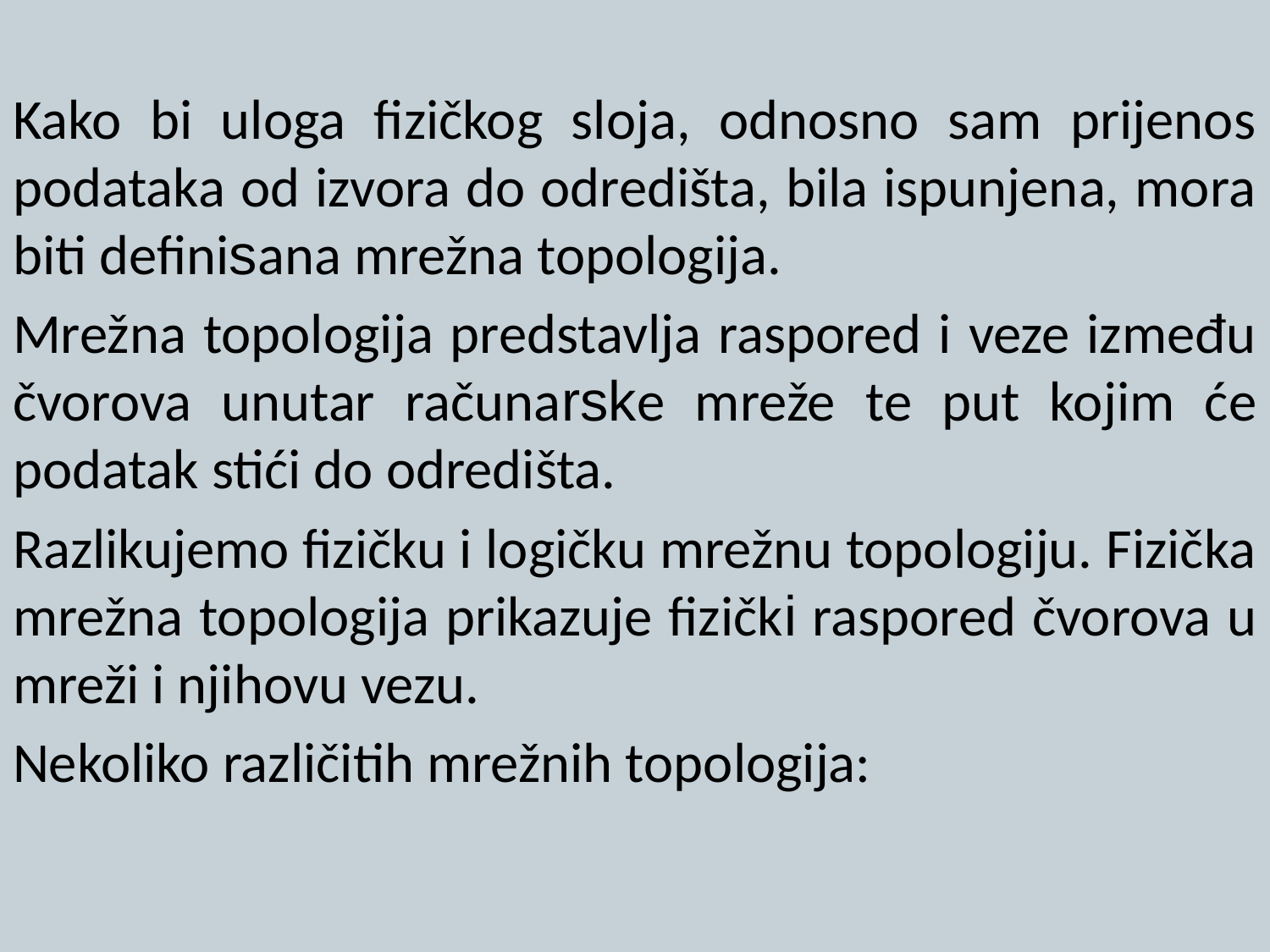

Kako bi uloga fizičkog sloja, odnosno sam prijenos podataka od izvora do odredišta, bila ispunjena, mora biti definisana mrežna topologija.
Mrežna topologija predstavlja raspored i veze između čvorova unutar računarske mreže te put kojim će podatak stići do odredišta.
Razlikujemo fizičku i logičku mrežnu topologiju. Fizička mrežna topologija prikazuje fizički raspored čvorova u mreži i njihovu vezu.
Nekoliko različitih mrežnih topologija: